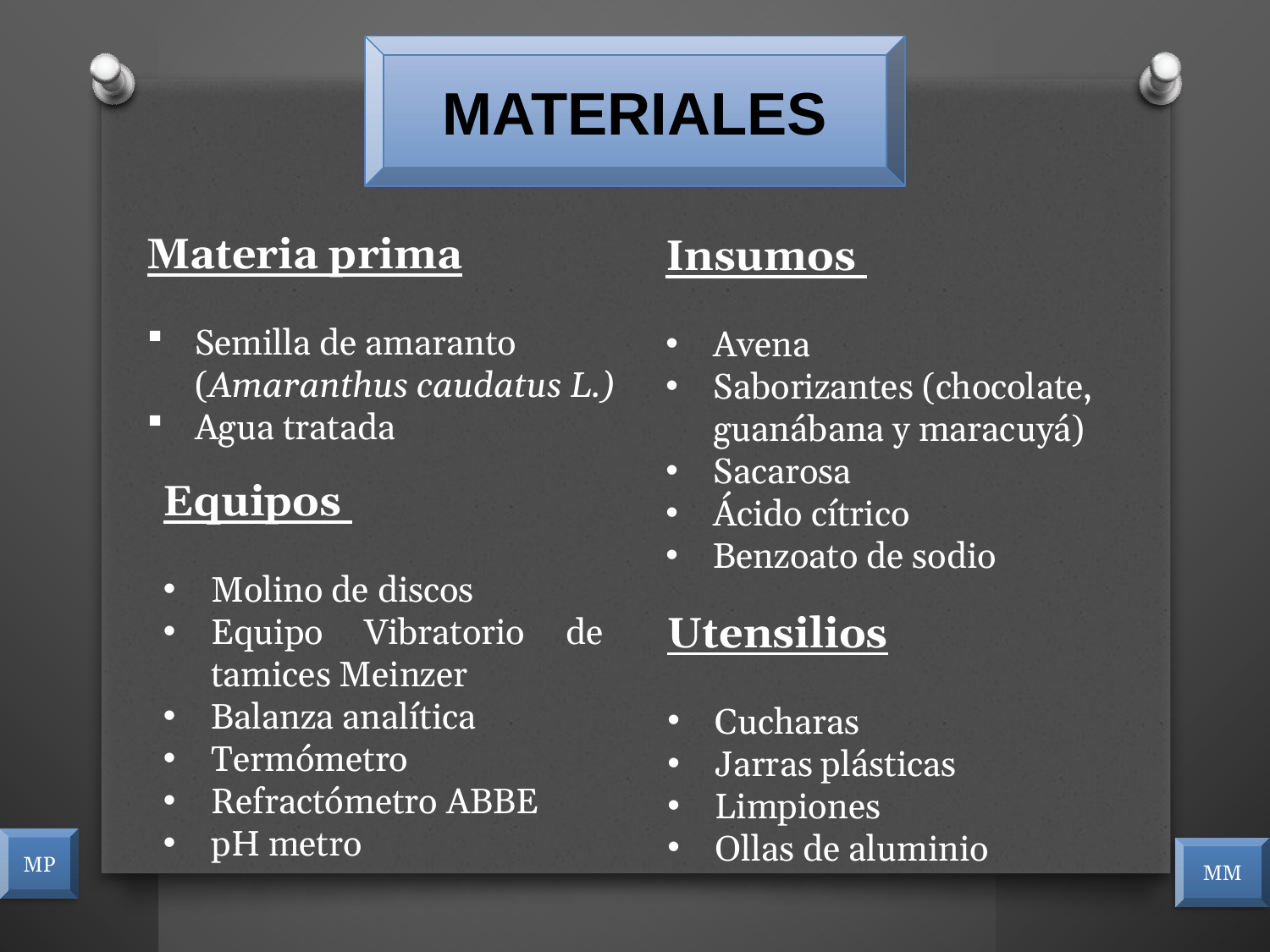

MATERIALES
Materia prima

Semilla de amaranto (Amaranthus caudatus L.)
Agua tratada
Insumos

Avena
Saborizantes (chocolate, guanábana y maracuyá)
Sacarosa
Ácido cítrico
Benzoato de sodio
Equipos

Molino de discos
Equipo Vibratorio de tamices Meinzer
Balanza analítica
Termómetro
Refractómetro ABBE
pH metro
Utensilios

Cucharas
Jarras plásticas
Limpiones
Ollas de aluminio
MP
MM